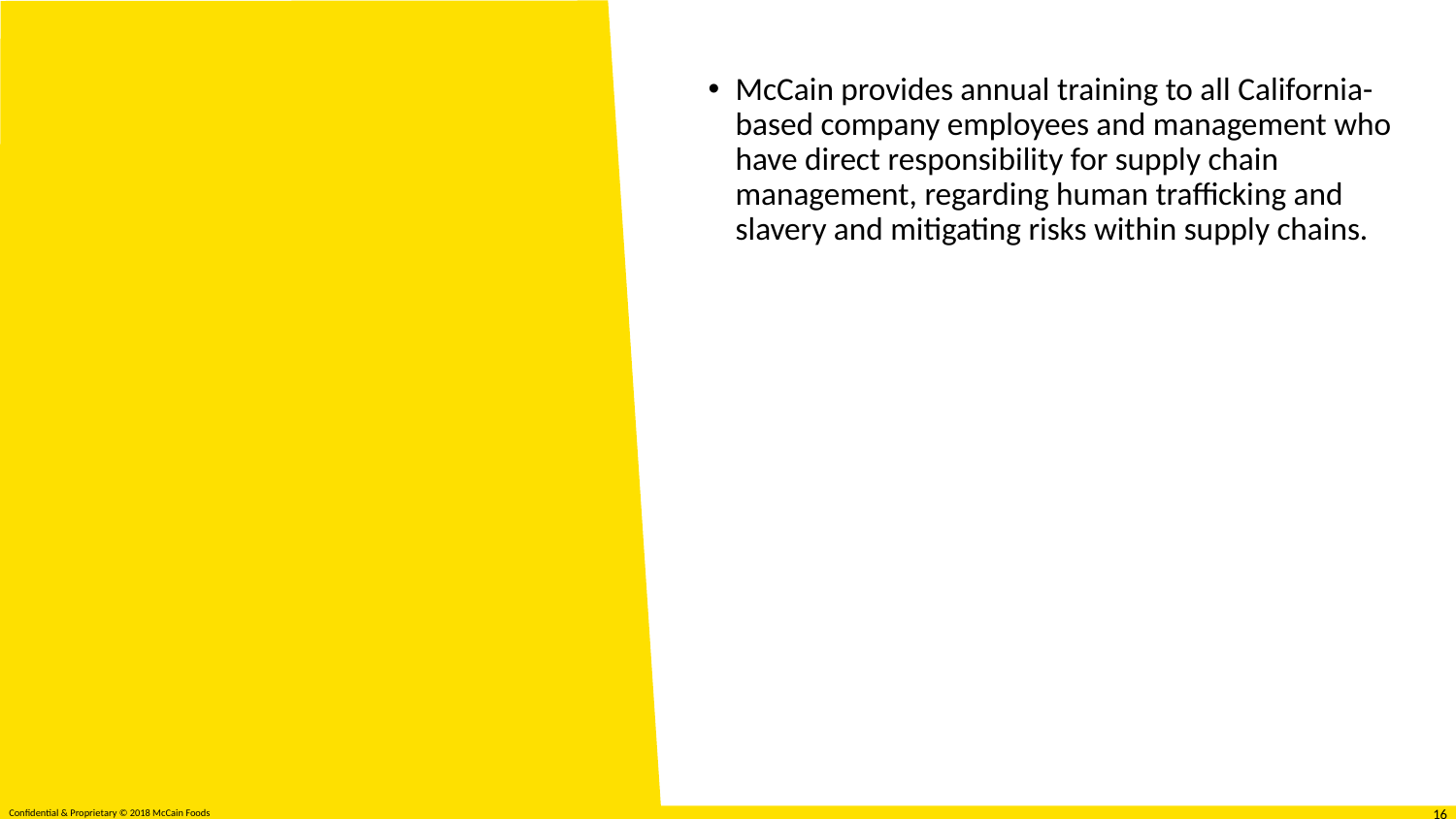

McCain provides annual training to all California-based company employees and management who have direct responsibility for supply chain management, regarding human trafficking and slavery and mitigating risks within supply chains.

#